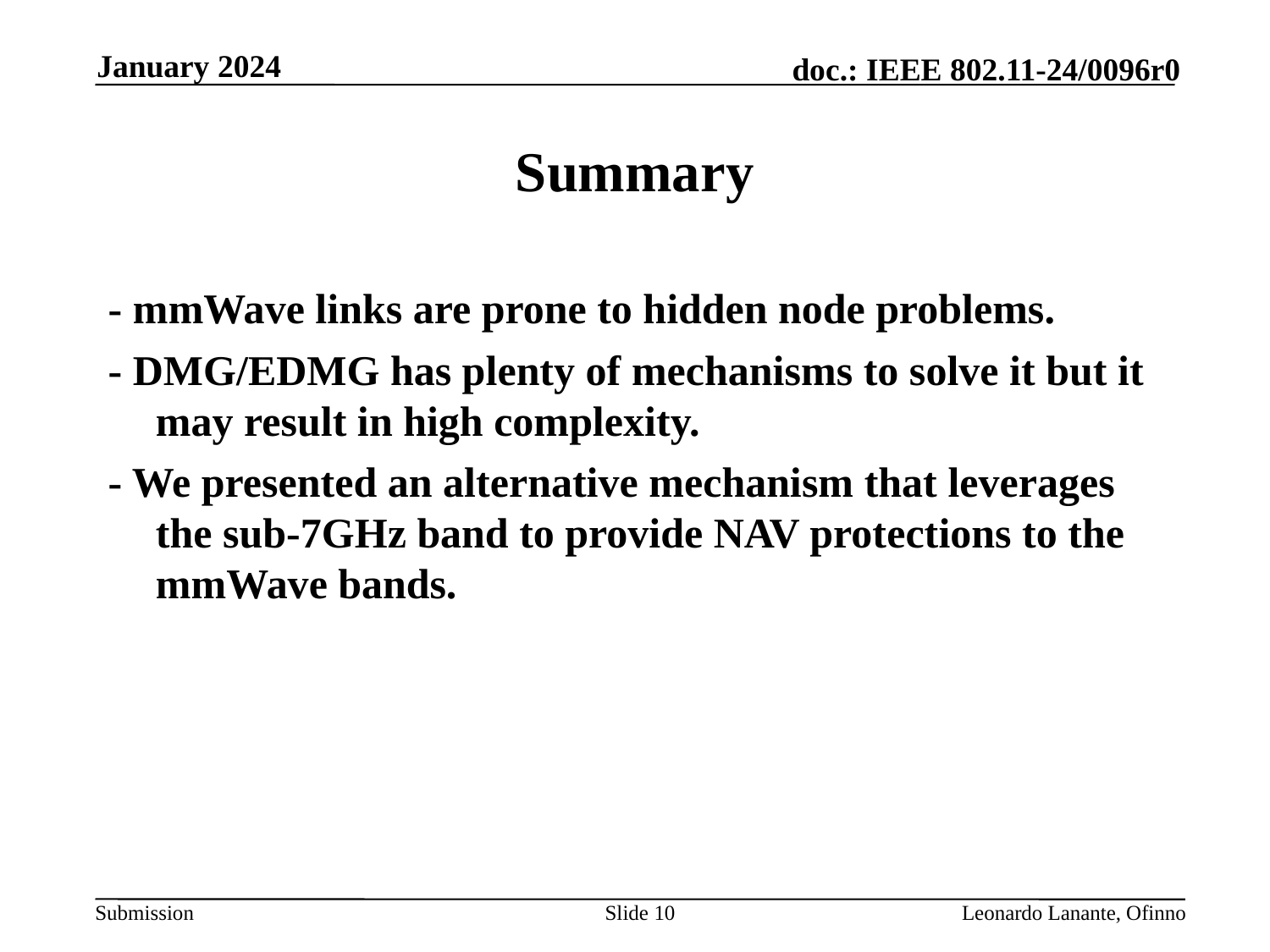

January 2024
# Summary
- mmWave links are prone to hidden node problems.
- DMG/EDMG has plenty of mechanisms to solve it but it may result in high complexity.
- We presented an alternative mechanism that leverages the sub-7GHz band to provide NAV protections to the mmWave bands.

Slide 10
Leonardo Lanante, Ofinno